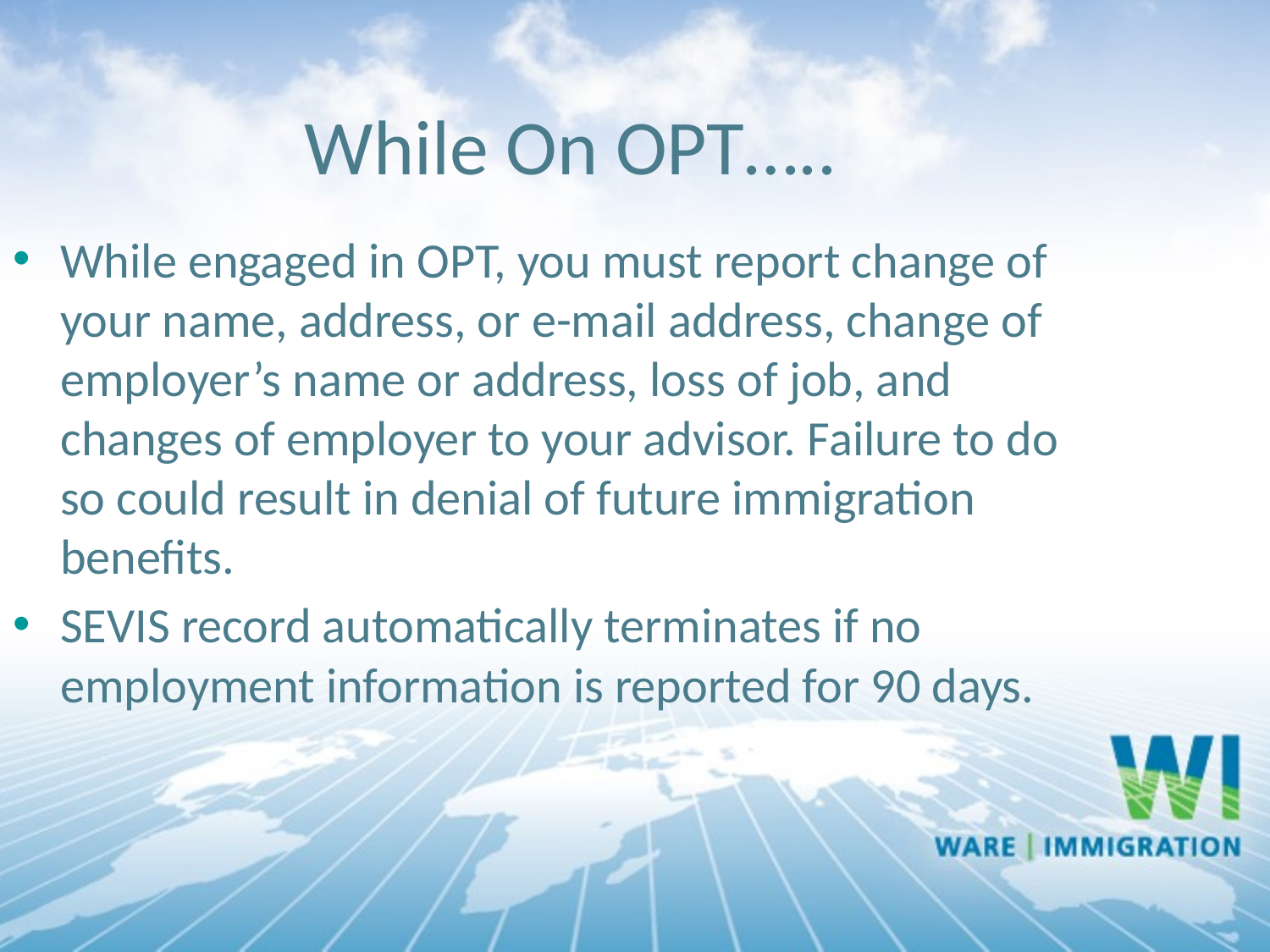

While On OPT…..
While engaged in OPT, you must report change of your name, address, or e-mail address, change of employer’s name or address, loss of job, and changes of employer to your advisor. Failure to do so could result in denial of future immigration benefits.
SEVIS record automatically terminates if no employment information is reported for 90 days.